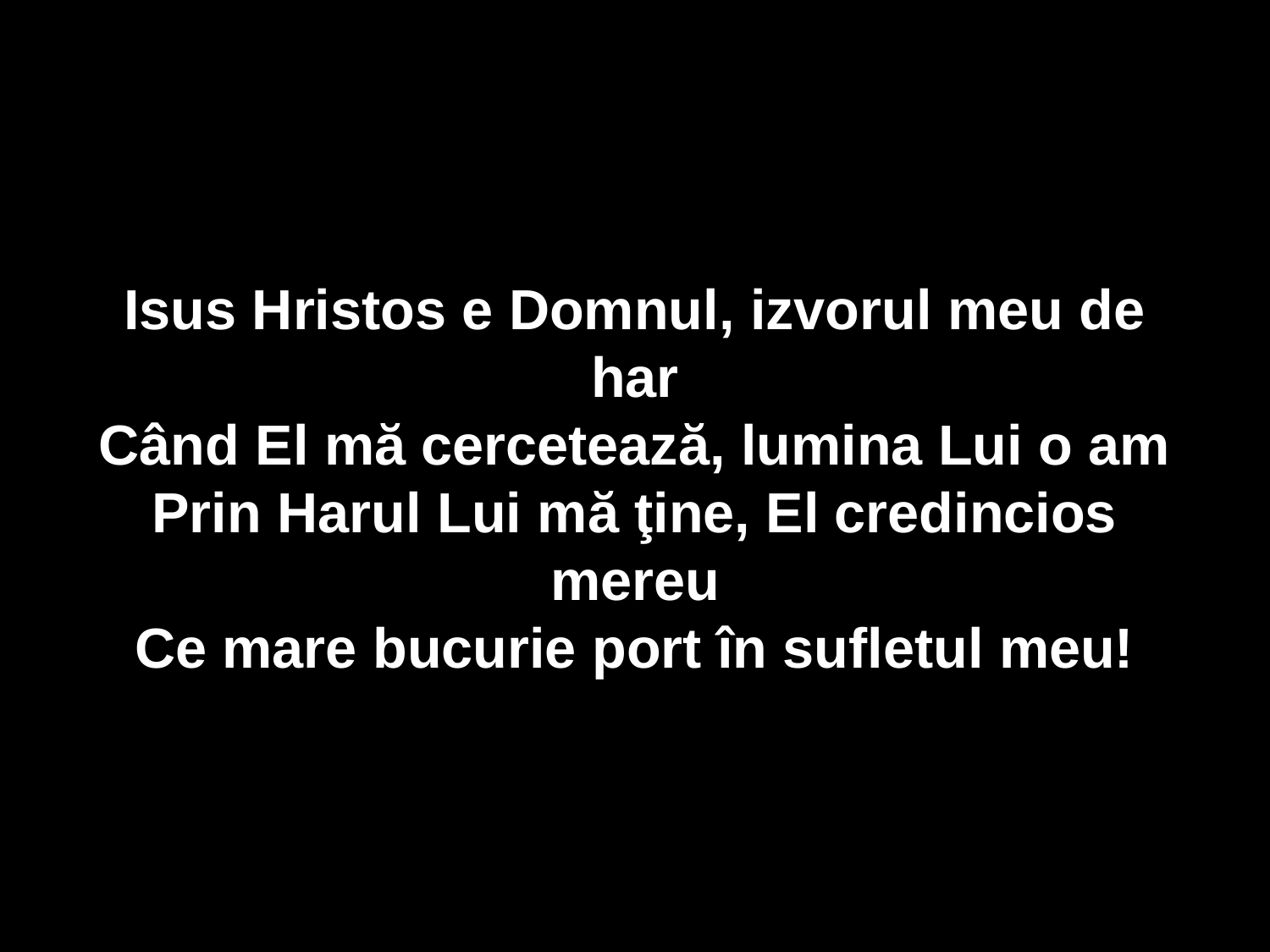

Isus Hristos e Domnul, izvorul meu de har
Când El mă cercetează, lumina Lui o am
Prin Harul Lui mă ţine, El credincios mereu
Ce mare bucurie port în sufletul meu!